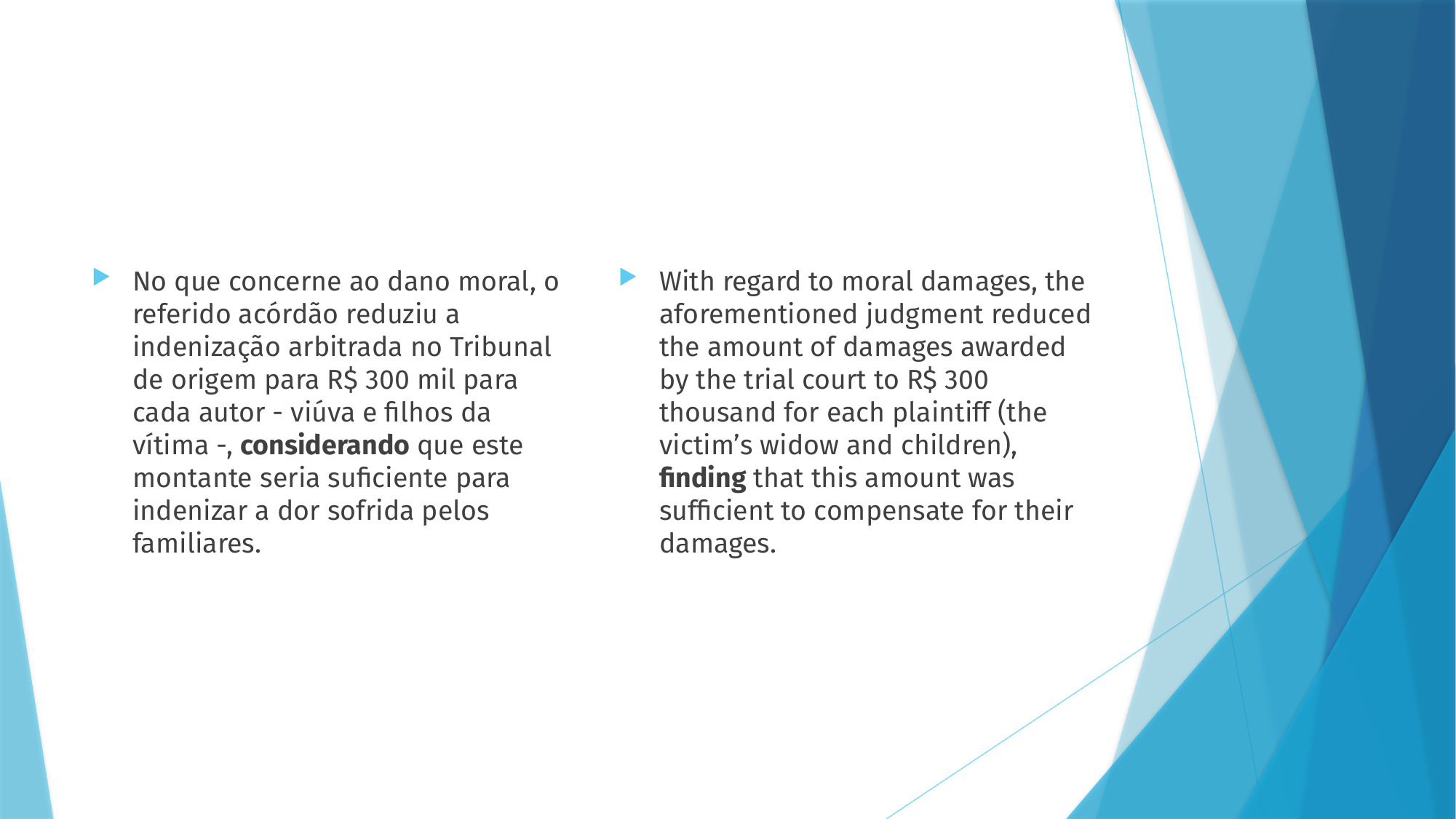

#
No que concerne ao dano moral, o referido acórdão reduziu a indenização arbitrada no Tribunal de origem para R$ 300 mil para cada autor - viúva e filhos da vítima -, considerando que este montante seria suficiente para indenizar a dor sofrida pelos familiares.
With regard to moral damages, the aforementioned judgment reduced the amount of damages awarded by the trial court to R$ 300 thousand for each plaintiff (the victim’s widow and children), finding that this amount was sufficient to compensate for their damages.